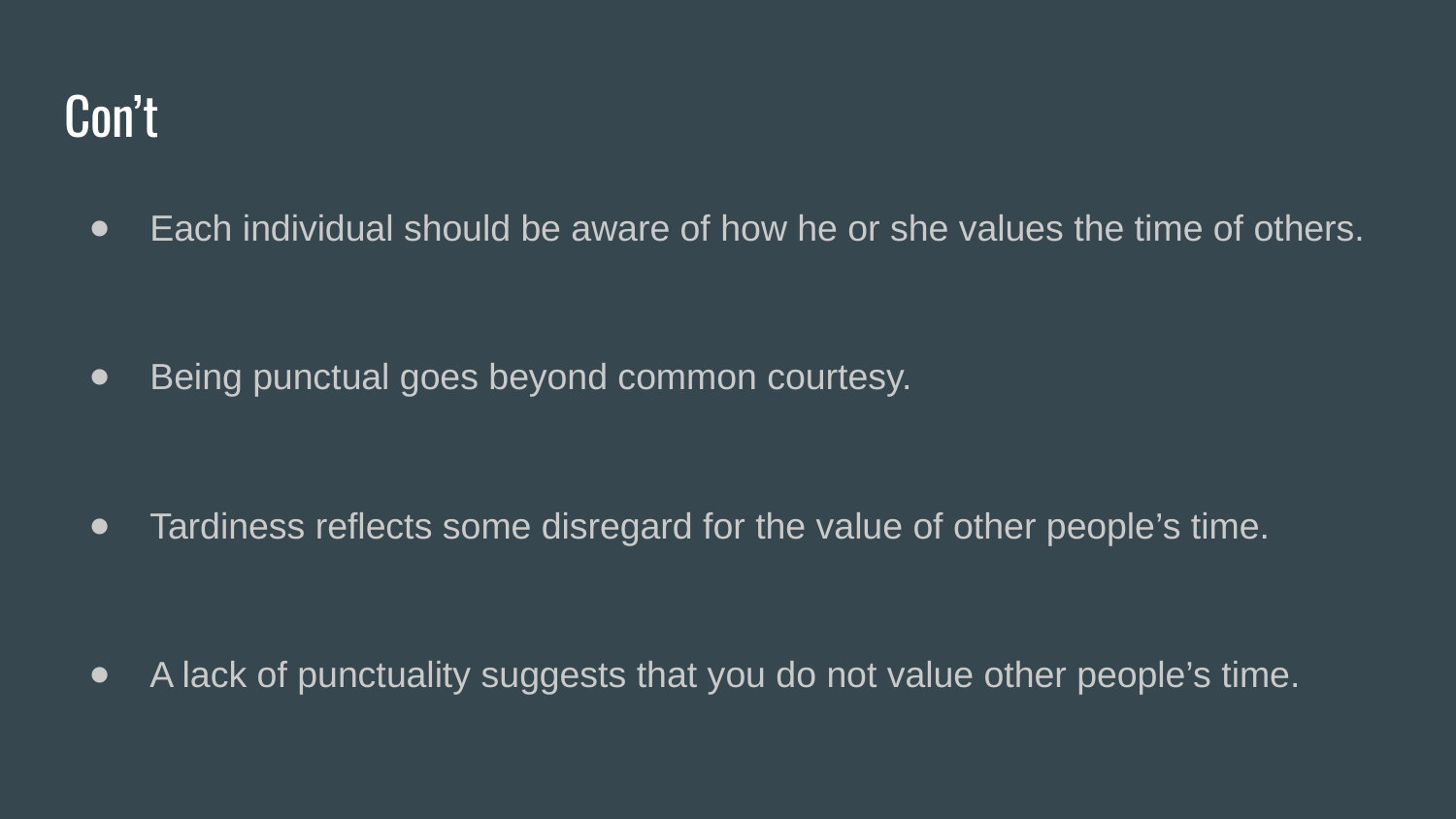

# Con’t
Each individual should be aware of how he or she values the time of others.

Being punctual goes beyond common courtesy.

Tardiness reflects some disregard for the value of other people’s time.

A lack of punctuality suggests that you do not value other people’s time.